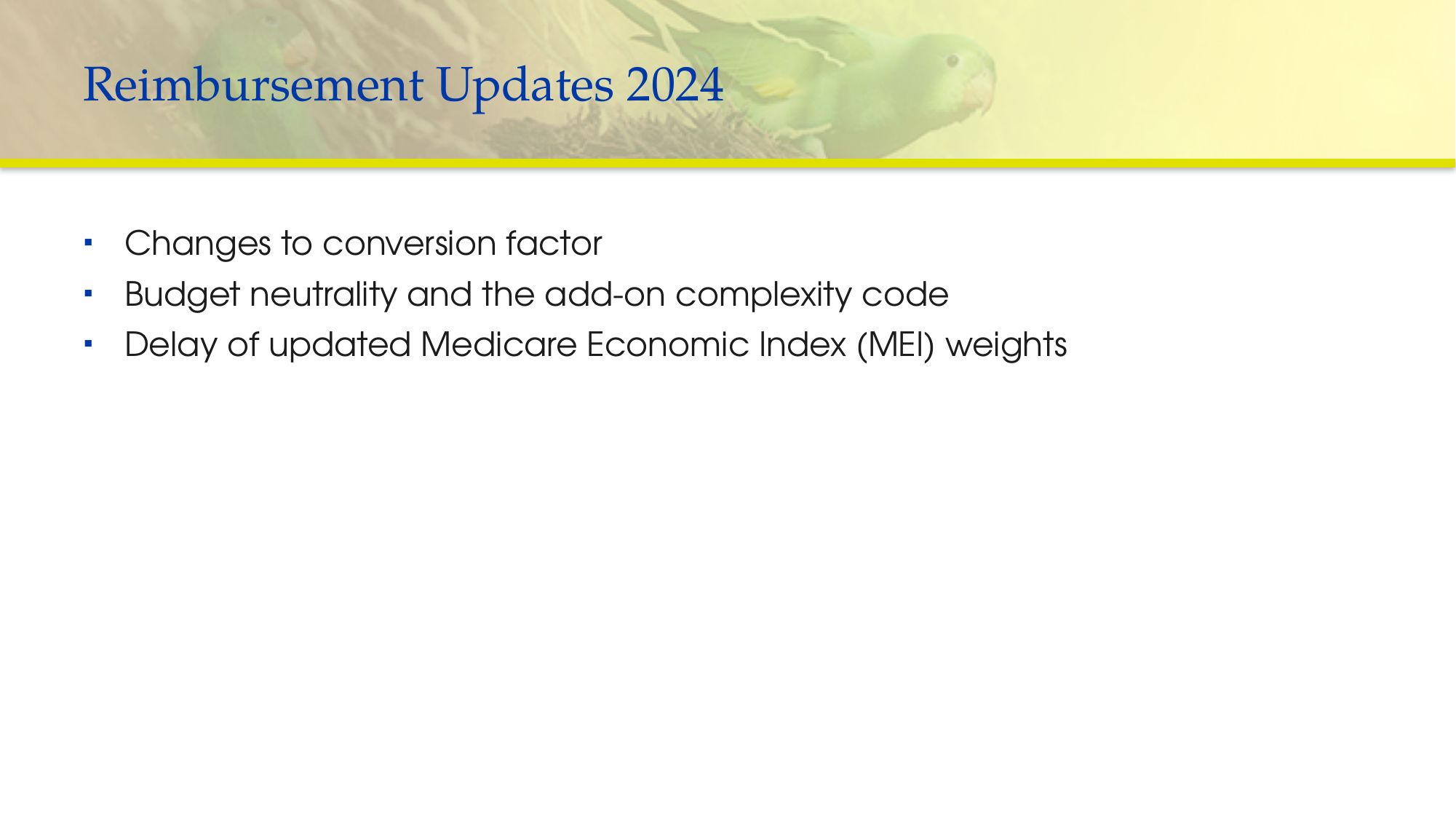

# Reimbursement Updates 2024
Changes to conversion factor
Budget neutrality and the add-on complexity code
Delay of updated Medicare Economic Index (MEI) weights